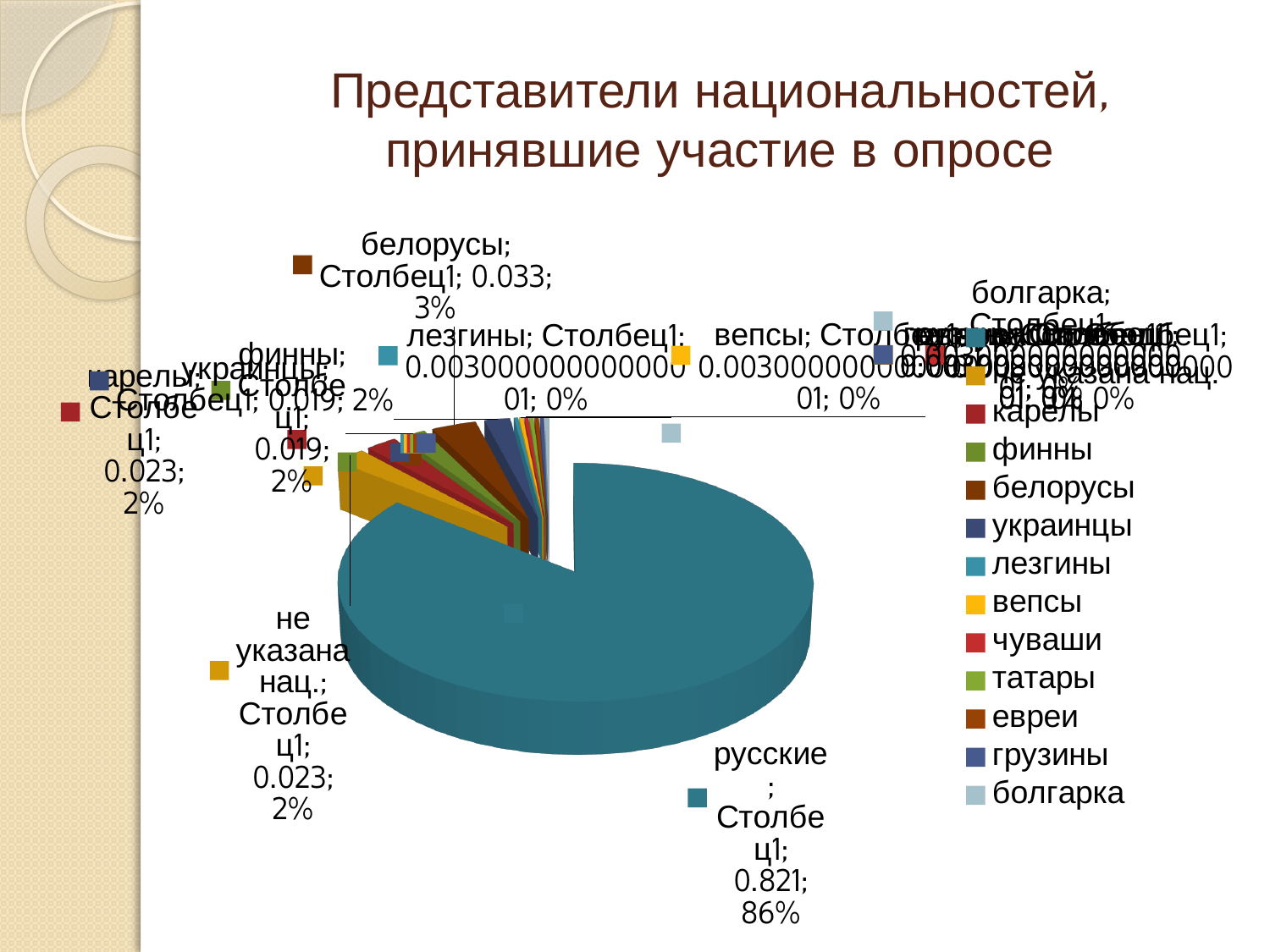

# Представители национальностей, принявшие участие в опросе

[unsupported chart]